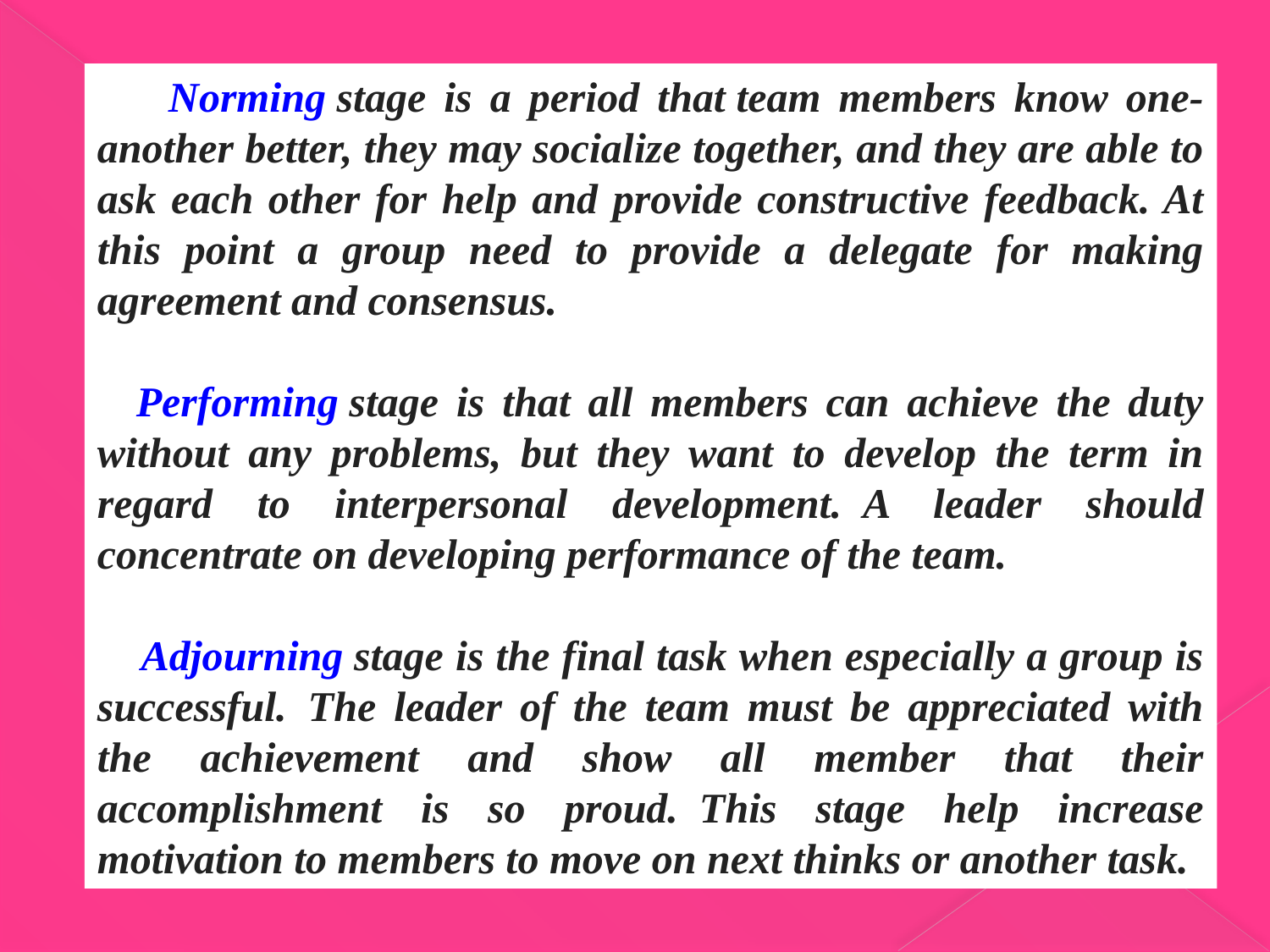

Norming stage is a period that team members know one-another better, they may socialize together, and they are able to ask each other for help and provide constructive feedback. At this point a group need to provide a delegate for making agreement and consensus.

   Performing stage is that all members can achieve the duty without any problems, but they want to develop the term in regard to interpersonal development.  A leader should concentrate on developing performance of the team.

    Adjourning stage is the final task when especially a group is successful.  The leader of the team must be appreciated with the achievement and show all member that their accomplishment is so proud.  This stage help increase motivation to members to move on next thinks or another task.